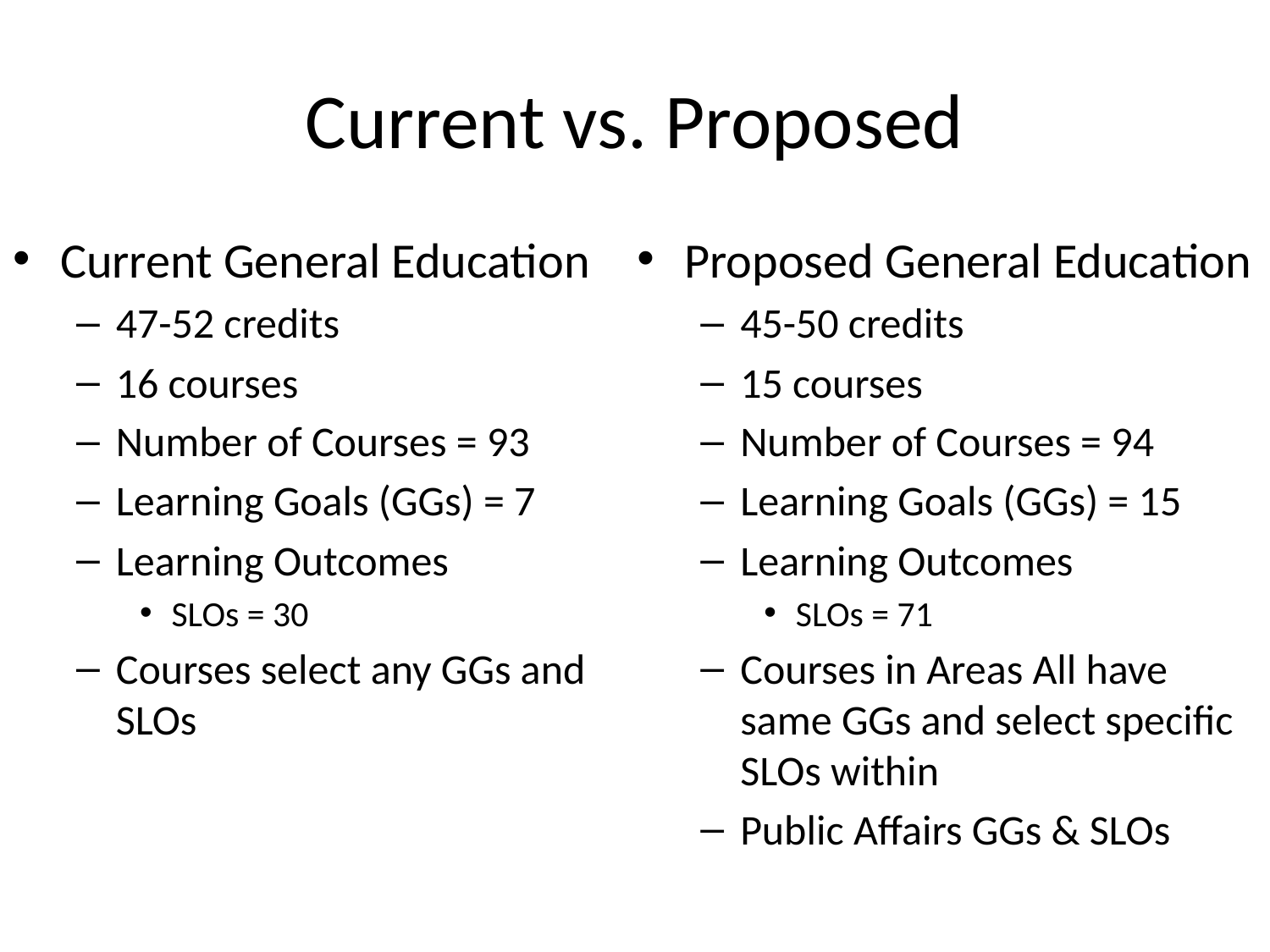

# Current vs. Proposed
Current General Education
47-52 credits
16 courses
Number of Courses = 93
Learning Goals (GGs) = 7
Learning Outcomes
SLOs = 30
Courses select any GGs and SLOs
Proposed General Education
45-50 credits
15 courses
Number of Courses = 94
Learning Goals (GGs) = 15
Learning Outcomes
SLOs = 71
Courses in Areas All have same GGs and select specific SLOs within
Public Affairs GGs & SLOs